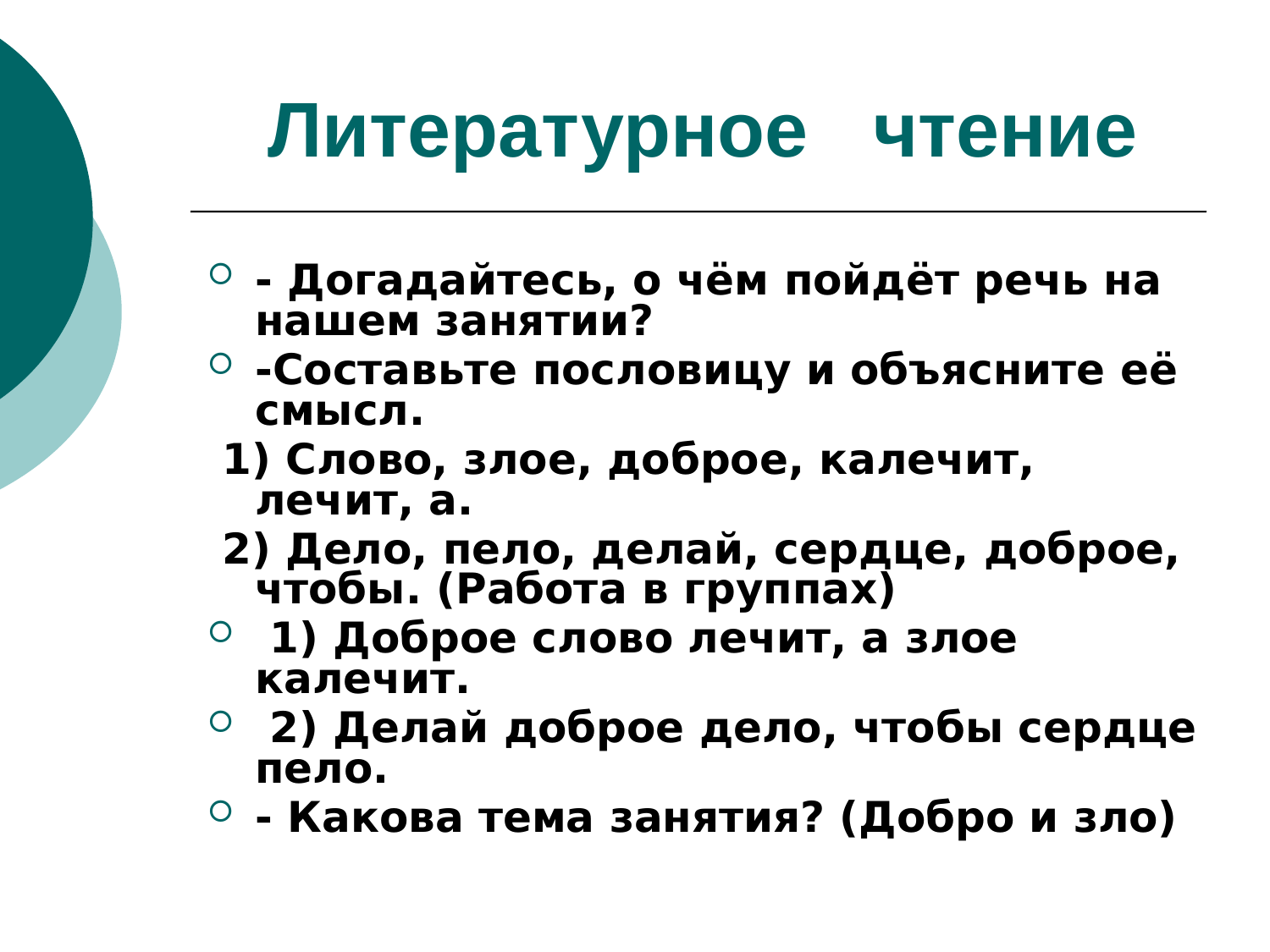

Литературное   чтение
- Догадайтесь, о чём пойдёт речь на нашем занятии?
-Составьте пословицу и объясните её смысл.
 1) Слово, злое, доброе, калечит, лечит, а.
 2) Дело, пело, делай, сердце, доброе, чтобы. (Работа в группах)
 1) Доброе слово лечит, а злое калечит.
 2) Делай доброе дело, чтобы сердце пело.
- Какова тема занятия? (Добро и зло)